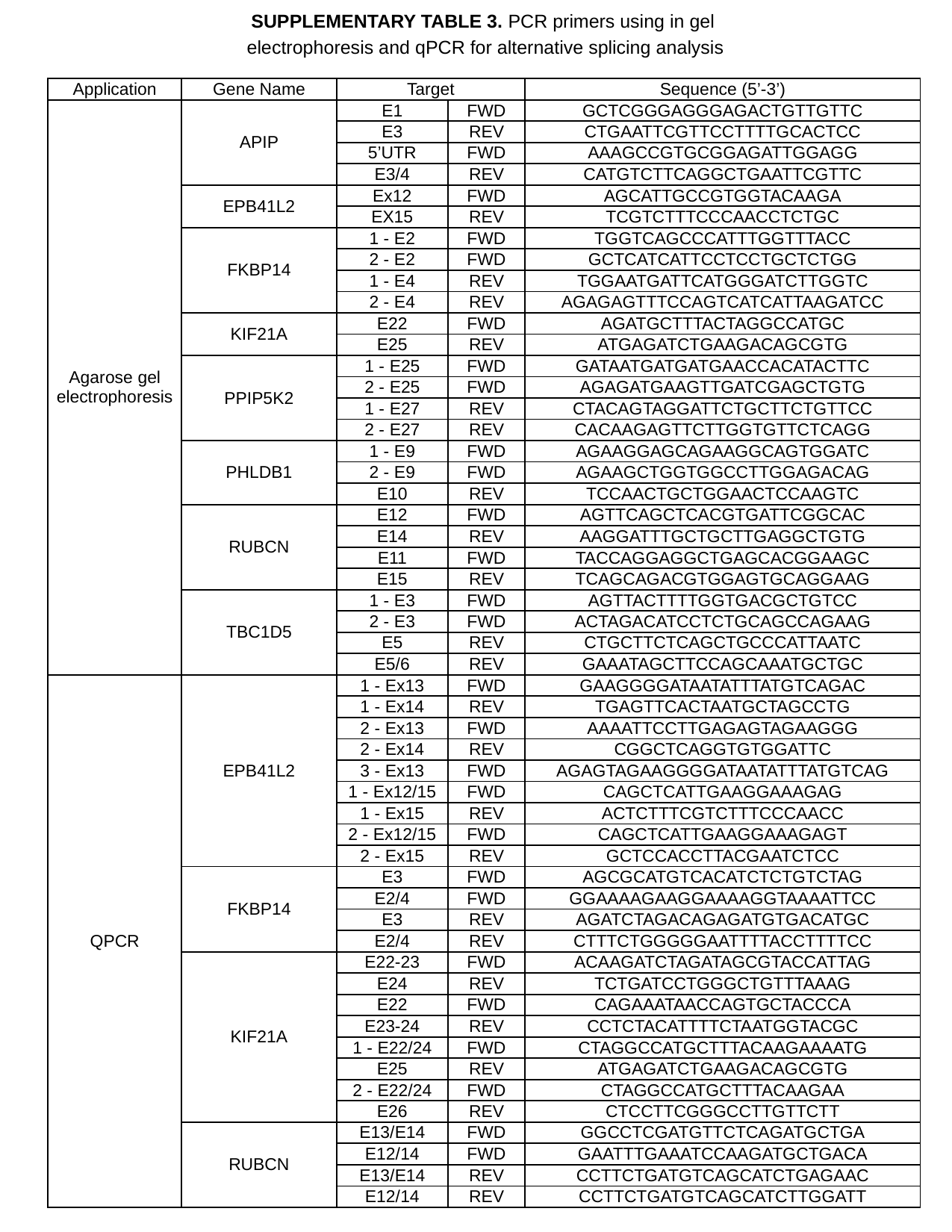

SUPPLEMENTARY TABLE 3. PCR primers using in gel
electrophoresis and qPCR for alternative splicing analysis
| Application | Gene Name | Target |  | Sequence (5’-3’) |
| --- | --- | --- | --- | --- |
| Agarose gel electrophoresis | APIP | E1 | FWD | GCTCGGGAGGGAGACTGTTGTTC |
|  |  | E3 | REV | CTGAATTCGTTCCTTTTGCACTCC |
|  |  | 5’UTR | FWD | AAAGCCGTGCGGAGATTGGAGG |
|  |  | E3/4 | REV | CATGTCTTCAGGCTGAATTCGTTC |
|  | EPB41L2 | Ex12 | FWD | AGCATTGCCGTGGTACAAGA |
|  |  | EX15 | REV | TCGTCTTTCCCAACCTCTGC |
|  | FKBP14 | 1 - E2 | FWD | TGGTCAGCCCATTTGGTTTACC |
|  |  | 2 - E2 | FWD | GCTCATCATTCCTCCTGCTCTGG |
|  |  | 1 - E4 | REV | TGGAATGATTCATGGGATCTTGGTC |
|  |  | 2 - E4 | REV | AGAGAGTTTCCAGTCATCATTAAGATCC |
|  | KIF21A | E22 | FWD | AGATGCTTTACTAGGCCATGC |
|  |  | E25 | REV | ATGAGATCTGAAGACAGCGTG |
|  | PPIP5K2 | 1 - E25 | FWD | GATAATGATGATGAACCACATACTTC |
|  |  | 2 - E25 | FWD | AGAGATGAAGTTGATCGAGCTGTG |
|  |  | 1 - E27 | REV | CTACAGTAGGATTCTGCTTCTGTTCC |
|  |  | 2 - E27 | REV | CACAAGAGTTCTTGGTGTTCTCAGG |
|  | PHLDB1 | 1 - E9 | FWD | AGAAGGAGCAGAAGGCAGTGGATC |
|  |  | 2 - E9 | FWD | AGAAGCTGGTGGCCTTGGAGACAG |
|  |  | E10 | REV | TCCAACTGCTGGAACTCCAAGTC |
|  | RUBCN | E12 | FWD | AGTTCAGCTCACGTGATTCGGCAC |
|  |  | E14 | REV | AAGGATTTGCTGCTTGAGGCTGTG |
|  |  | E11 | FWD | TACCAGGAGGCTGAGCACGGAAGC |
|  |  | E15 | REV | TCAGCAGACGTGGAGTGCAGGAAG |
|  | TBC1D5 | 1 - E3 | FWD | AGTTACTTTTGGTGACGCTGTCC |
|  |  | 2 - E3 | FWD | ACTAGACATCCTCTGCAGCCAGAAG |
|  |  | E5 | REV | CTGCTTCTCAGCTGCCCATTAATC |
|  |  | E5/6 | REV | GAAATAGCTTCCAGCAAATGCTGC |
| QPCR | EPB41L2 | 1 - Ex13 | FWD | GAAGGGGATAATATTTATGTCAGAC |
|  |  | 1 - Ex14 | REV | TGAGTTCACTAATGCTAGCCTG |
|  |  | 2 - Ex13 | FWD | AAAATTCCTTGAGAGTAGAAGGG |
|  |  | 2 - Ex14 | REV | CGGCTCAGGTGTGGATTC |
|  |  | 3 - Ex13 | FWD | AGAGTAGAAGGGGATAATATTTATGTCAG |
|  |  | 1 - Ex12/15 | FWD | CAGCTCATTGAAGGAAAGAG |
|  |  | 1 - Ex15 | REV | ACTCTTTCGTCTTTCCCAACC |
|  |  | 2 - Ex12/15 | FWD | CAGCTCATTGAAGGAAAGAGT |
|  |  | 2 - Ex15 | REV | GCTCCACCTTACGAATCTCC |
|  | FKBP14 | E3 | FWD | AGCGCATGTCACATCTCTGTCTAG |
|  |  | E2/4 | FWD | GGAAAAGAAGGAAAAGGTAAAATTCC |
|  |  | E3 | REV | AGATCTAGACAGAGATGTGACATGC |
|  |  | E2/4 | REV | CTTTCTGGGGGAATTTTACCTTTTCC |
|  | KIF21A | E22-23 | FWD | ACAAGATCTAGATAGCGTACCATTAG |
|  |  | E24 | REV | TCTGATCCTGGGCTGTTTAAAG |
|  |  | E22 | FWD | CAGAAATAACCAGTGCTACCCA |
|  |  | E23-24 | REV | CCTCTACATTTTCTAATGGTACGC |
|  |  | 1 - E22/24 | FWD | CTAGGCCATGCTTTACAAGAAAATG |
|  |  | E25 | REV | ATGAGATCTGAAGACAGCGTG |
|  |  | 2 - E22/24 | FWD | CTAGGCCATGCTTTACAAGAA |
|  |  | E26 | REV | CTCCTTCGGGCCTTGTTCTT |
|  | RUBCN | E13/E14 | FWD | GGCCTCGATGTTCTCAGATGCTGA |
|  |  | E12/14 | FWD | GAATTTGAAATCCAAGATGCTGACA |
|  |  | E13/E14 | REV | CCTTCTGATGTCAGCATCTGAGAAC |
|  |  | E12/14 | REV | CCTTCTGATGTCAGCATCTTGGATT |